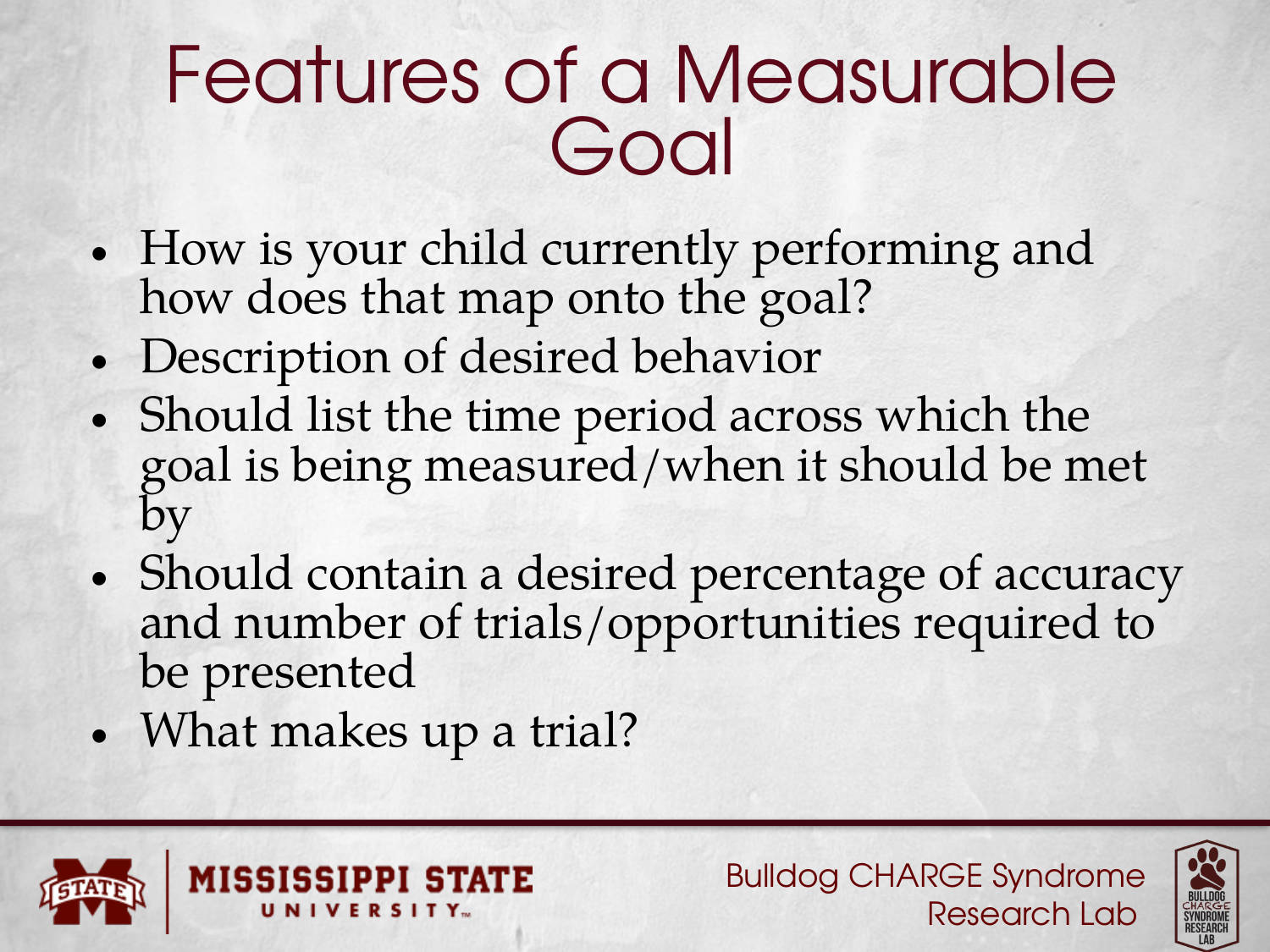

# Features of a Measurable Goal
How is your child currently performing and how does that map onto the goal?
Description of desired behavior
Should list the time period across which the goal is being measured/when it should be met by
Should contain a desired percentage of accuracy and number of trials/opportunities required to be presented
What makes up a trial?